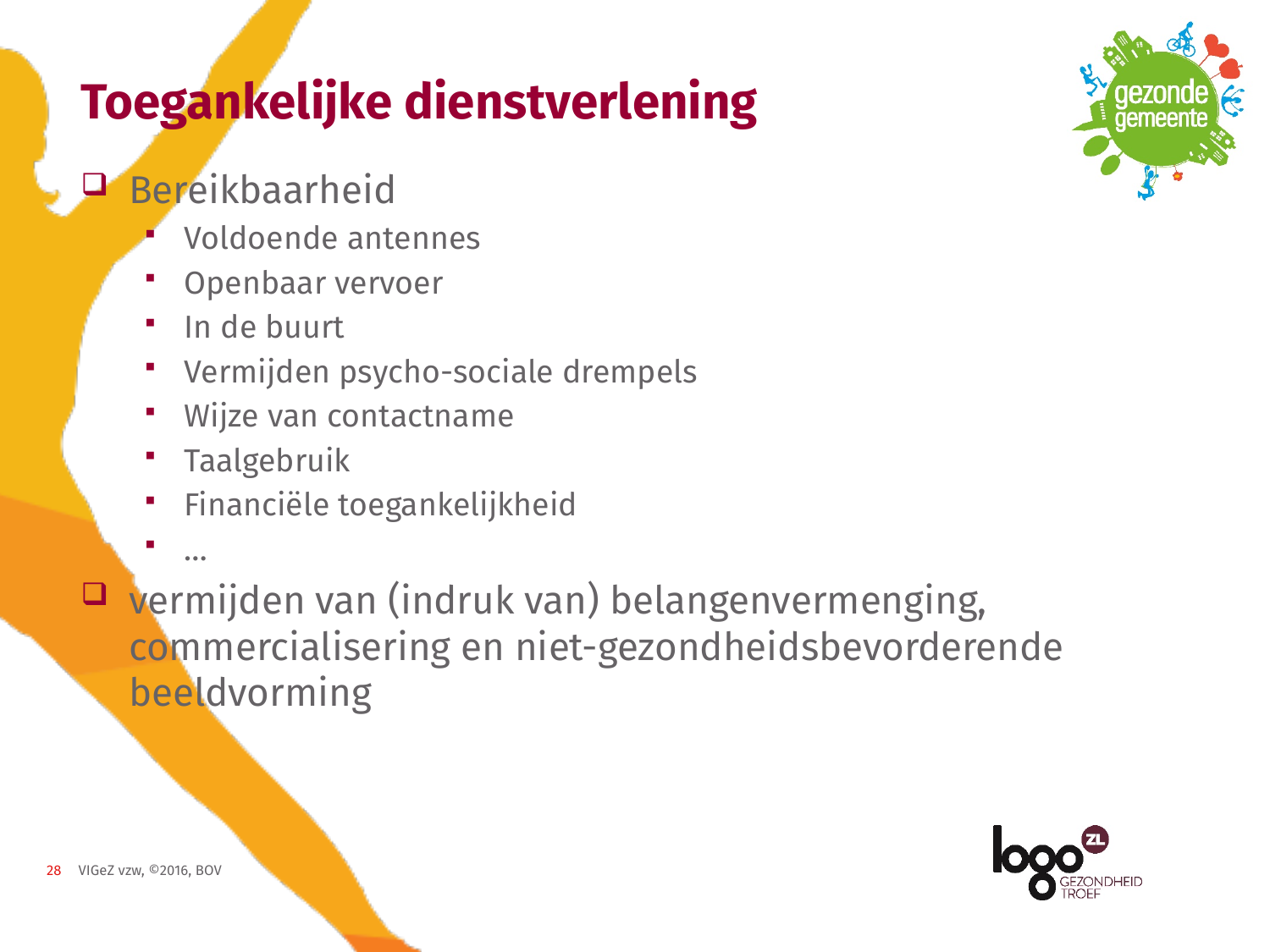

# Toegankelijke dienstverlening
Bereikbaarheid
Voldoende antennes
Openbaar vervoer
In de buurt
Vermijden psycho-sociale drempels
Wijze van contactname
Taalgebruik
Financiële toegankelijkheid
…
vermijden van (indruk van) belangenvermenging, commercialisering en niet-gezondheidsbevorderende beeldvorming